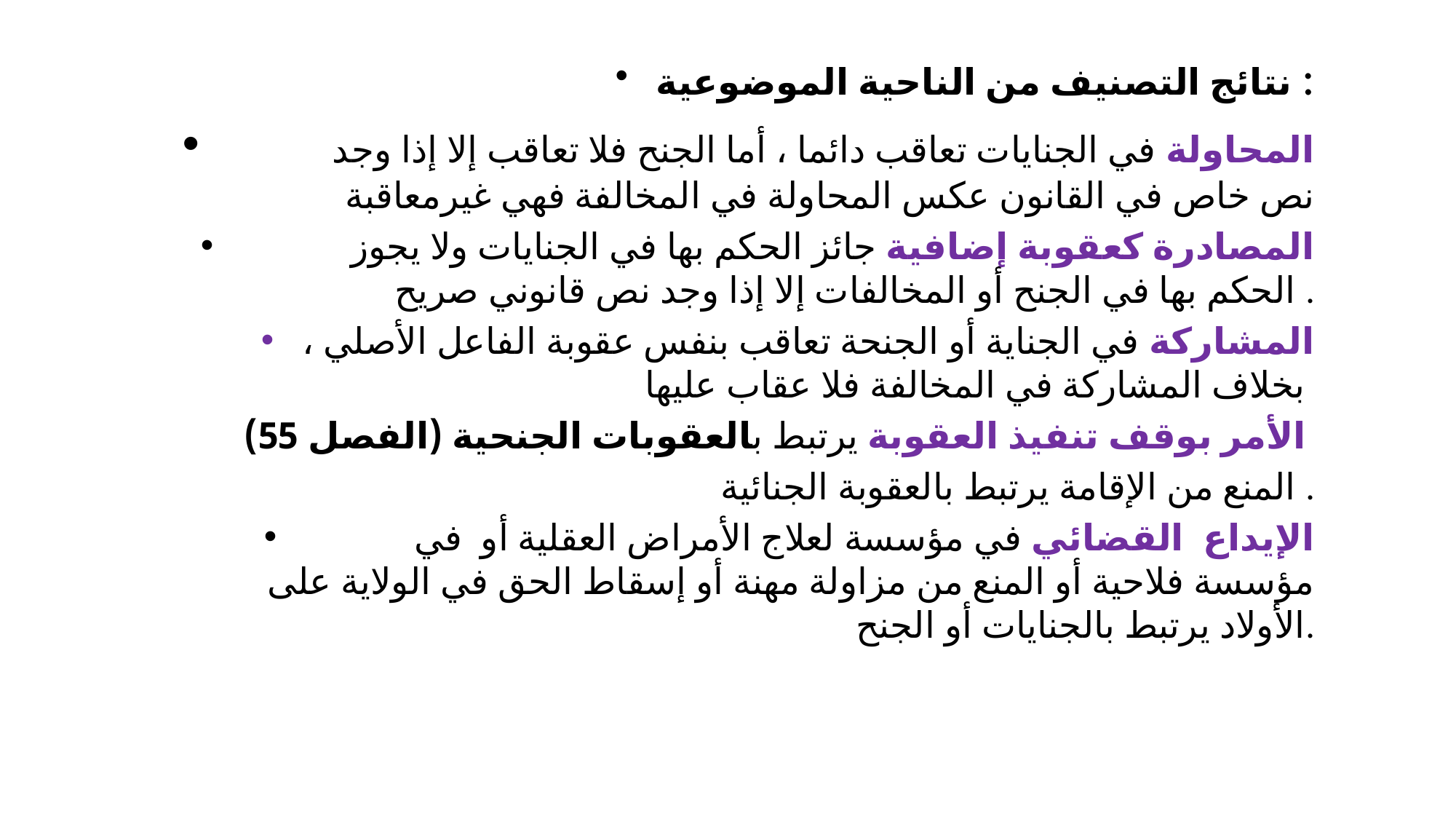

#
نتائج التصنيف من الناحية الموضوعية :
	المحاولة في الجنايات تعاقب دائما ، أما الجنح فلا تعاقب إلا إذا وجد نص خاص في القانون عكس المحاولة في المخالفة فهي غيرمعاقبة
	المصادرة كعقوبة إضافية جائز الحكم بها في الجنايات ولا يجوز الحكم بها في الجنح أو المخالفات إلا إذا وجد نص قانوني صريح .
المشاركة في الجناية أو الجنحة تعاقب بنفس عقوبة الفاعل الأصلي ، بخلاف المشاركة في المخالفة فلا عقاب عليها
 الأمر بوقف تنفيذ العقوبة يرتبط بالعقوبات الجنحية (الفصل 55)
المنع من الإقامة يرتبط بالعقوبة الجنائية .
	الإيداع  القضائي في مؤسسة لعلاج الأمراض العقلية أو  في مؤسسة فلاحية أو المنع من مزاولة مهنة أو إسقاط الحق في الولاية على الأولاد يرتبط بالجنايات أو الجنح.